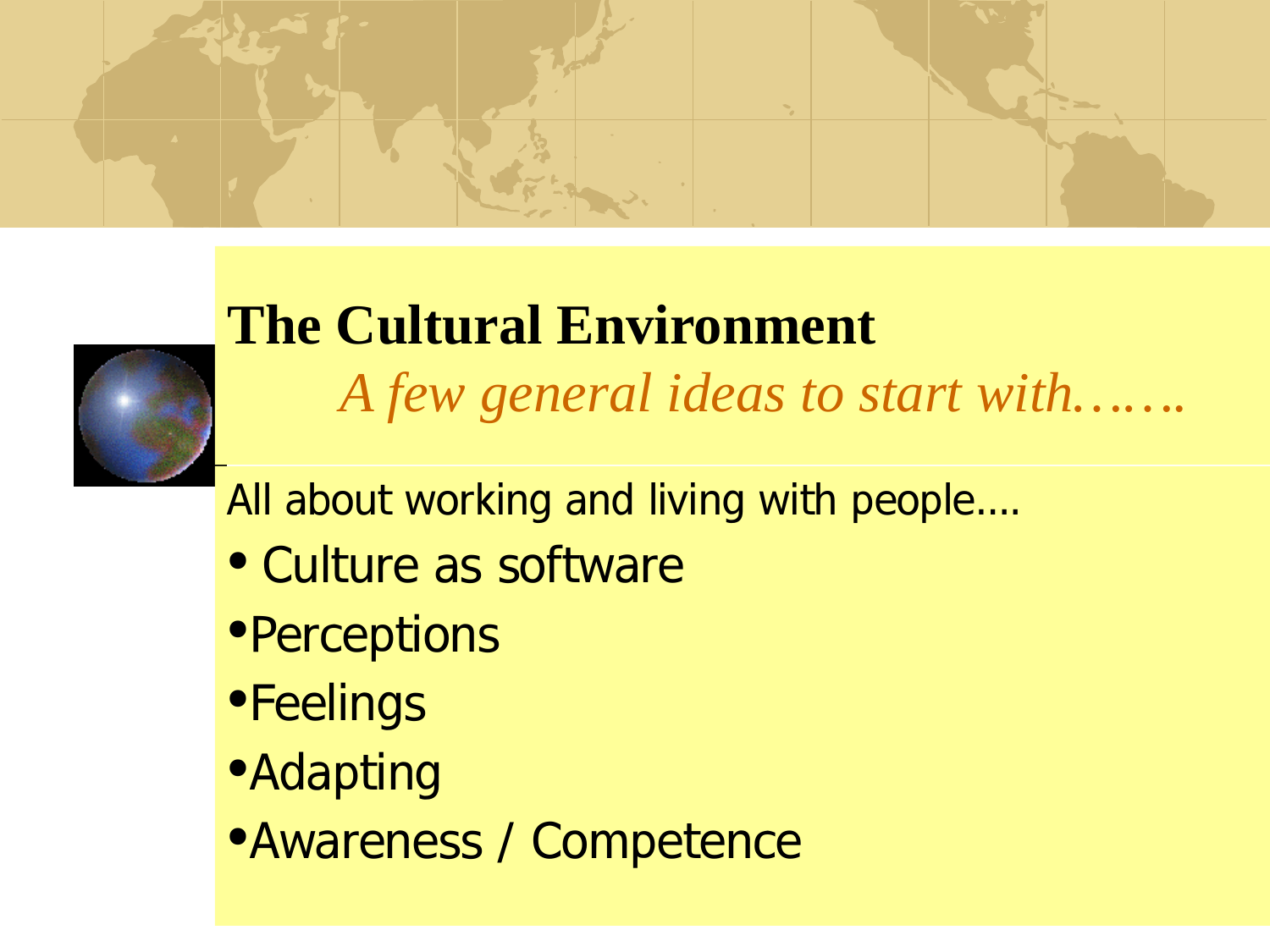

# The Cultural Environment A few general ideas to start with…….
All about working and living with people….
 Culture as software
Perceptions
Feelings
Adapting
Awareness / Competence